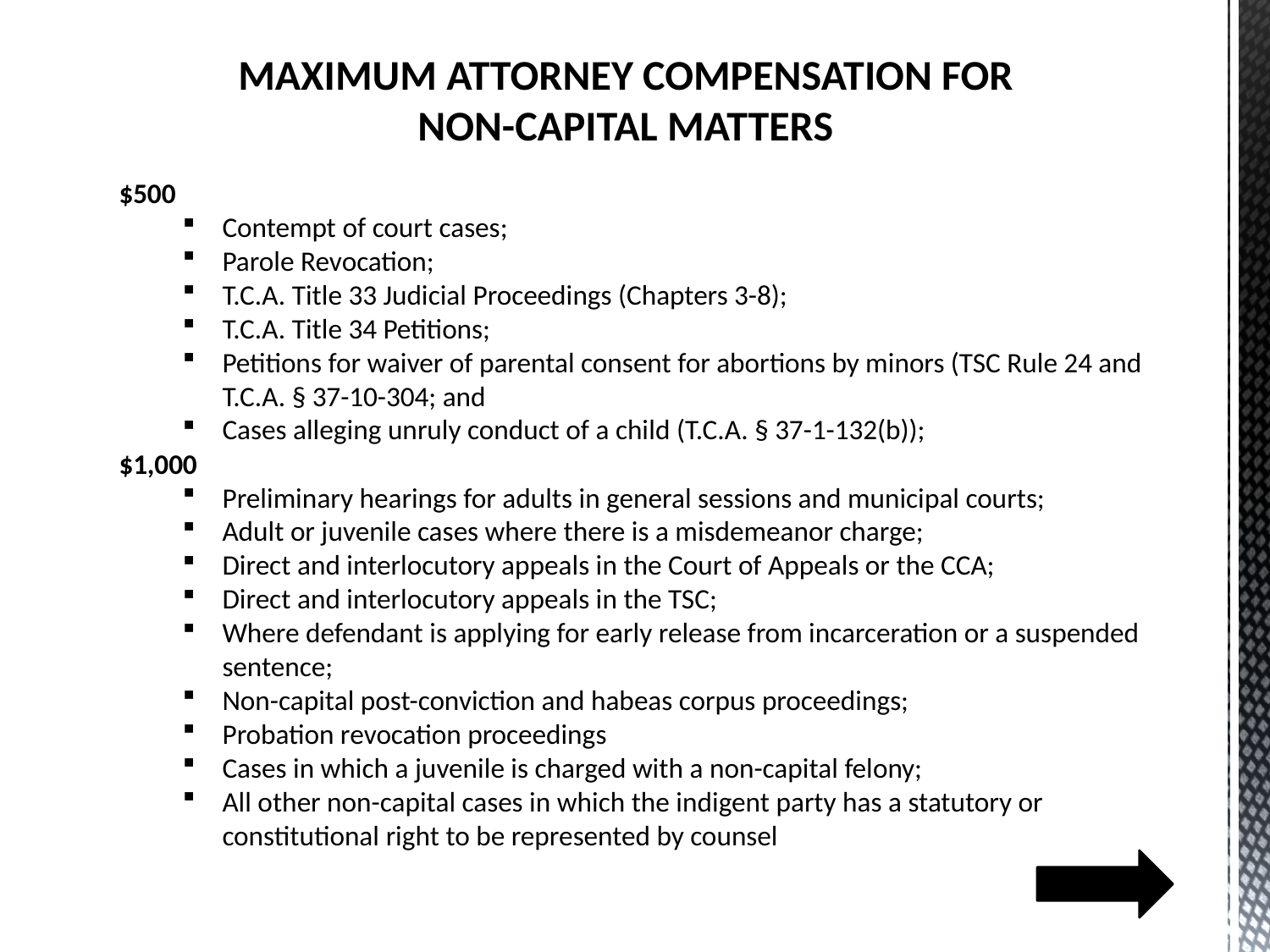

MAXIMUM ATTORNEY COMPENSATION FOR
NON-CAPITAL MATTERS
$500
Contempt of court cases;
Parole Revocation;
T.C.A. Title 33 Judicial Proceedings (Chapters 3-8);
T.C.A. Title 34 Petitions;
Petitions for waiver of parental consent for abortions by minors (TSC Rule 24 and T.C.A. § 37-10-304; and
Cases alleging unruly conduct of a child (T.C.A. § 37-1-132(b));
$1,000
Preliminary hearings for adults in general sessions and municipal courts;
Adult or juvenile cases where there is a misdemeanor charge;
Direct and interlocutory appeals in the Court of Appeals or the CCA;
Direct and interlocutory appeals in the TSC;
Where defendant is applying for early release from incarceration or a suspended sentence;
Non-capital post-conviction and habeas corpus proceedings;
Probation revocation proceedings
Cases in which a juvenile is charged with a non-capital felony;
All other non-capital cases in which the indigent party has a statutory or constitutional right to be represented by counsel